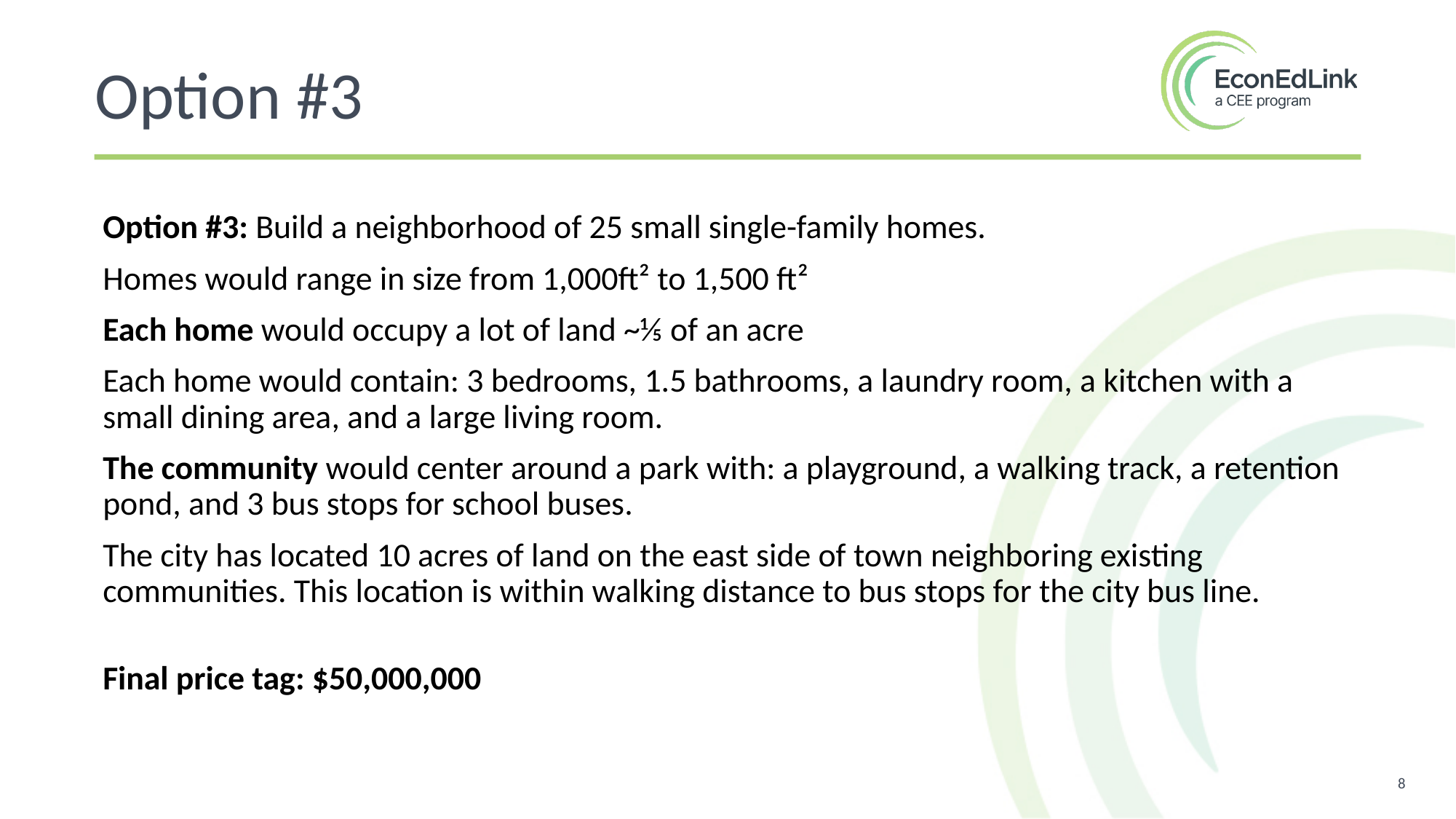

Option #3
Option #3: Build a neighborhood of 25 small single-family homes.
Homes would range in size from 1,000ft² to 1,500 ft²
Each home would occupy a lot of land ~⅕ of an acre
Each home would contain: 3 bedrooms, 1.5 bathrooms, a laundry room, a kitchen with a small dining area, and a large living room.
The community would center around a park with: a playground, a walking track, a retention pond, and 3 bus stops for school buses.
The city has located 10 acres of land on the east side of town neighboring existing communities. This location is within walking distance to bus stops for the city bus line.
Final price tag: $50,000,000
8